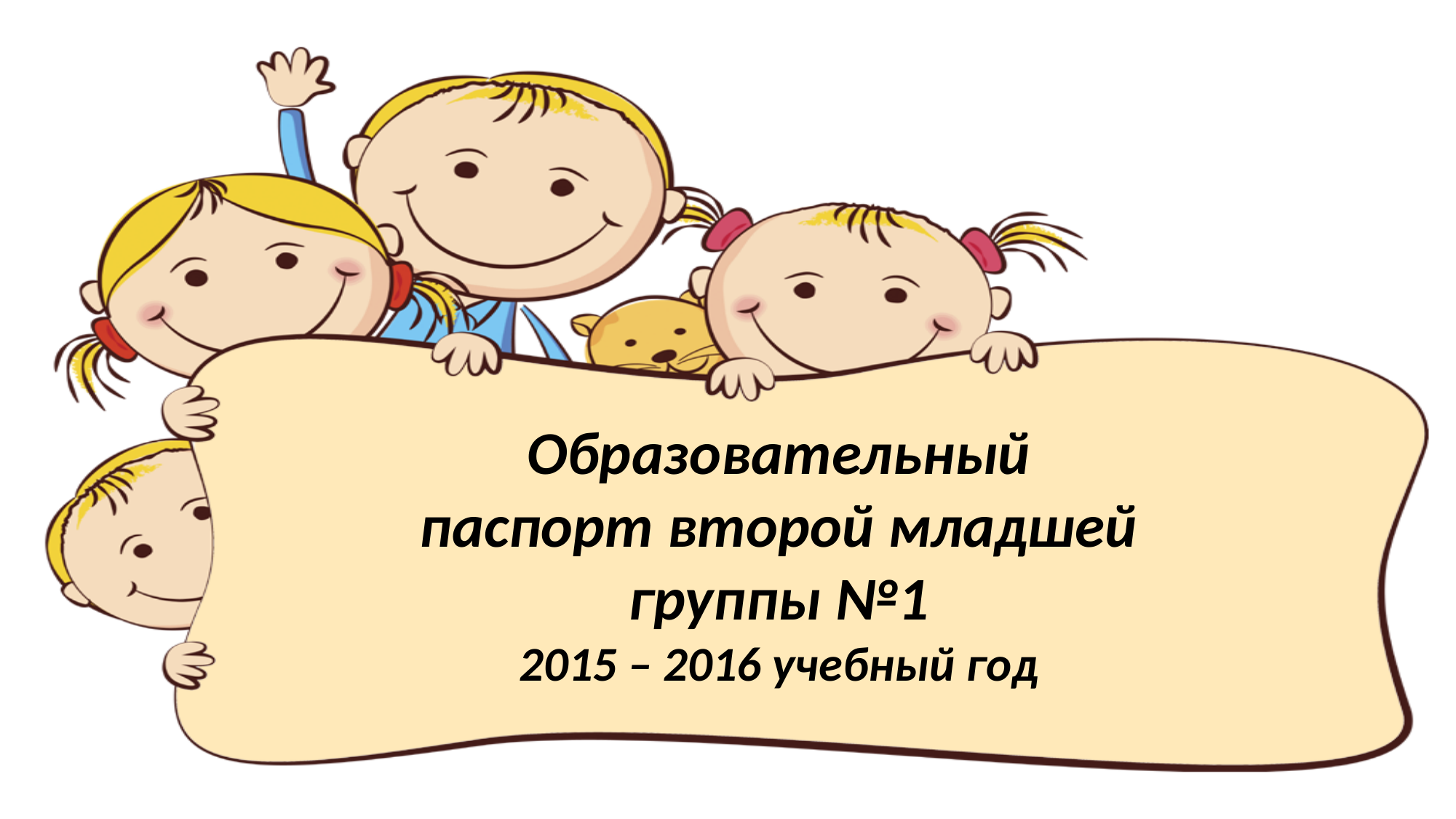

Образовательный паспорт второй младшей группы №1
2015 – 2016 учебный год